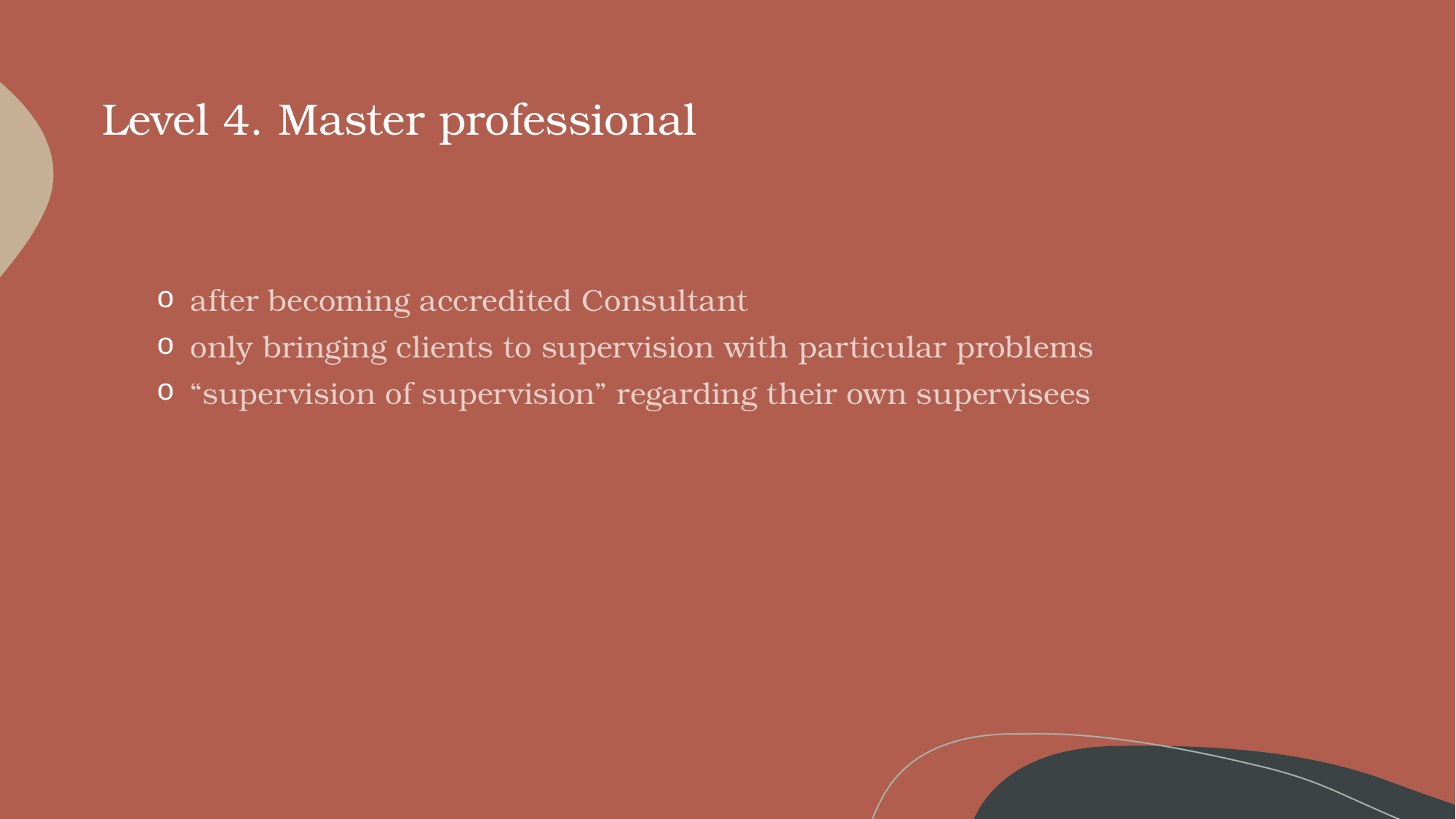

# Level 4. Master professional
after becoming accredited Consultant
only bringing clients to supervision with particular problems
“supervision of supervision” regarding their own supervisees